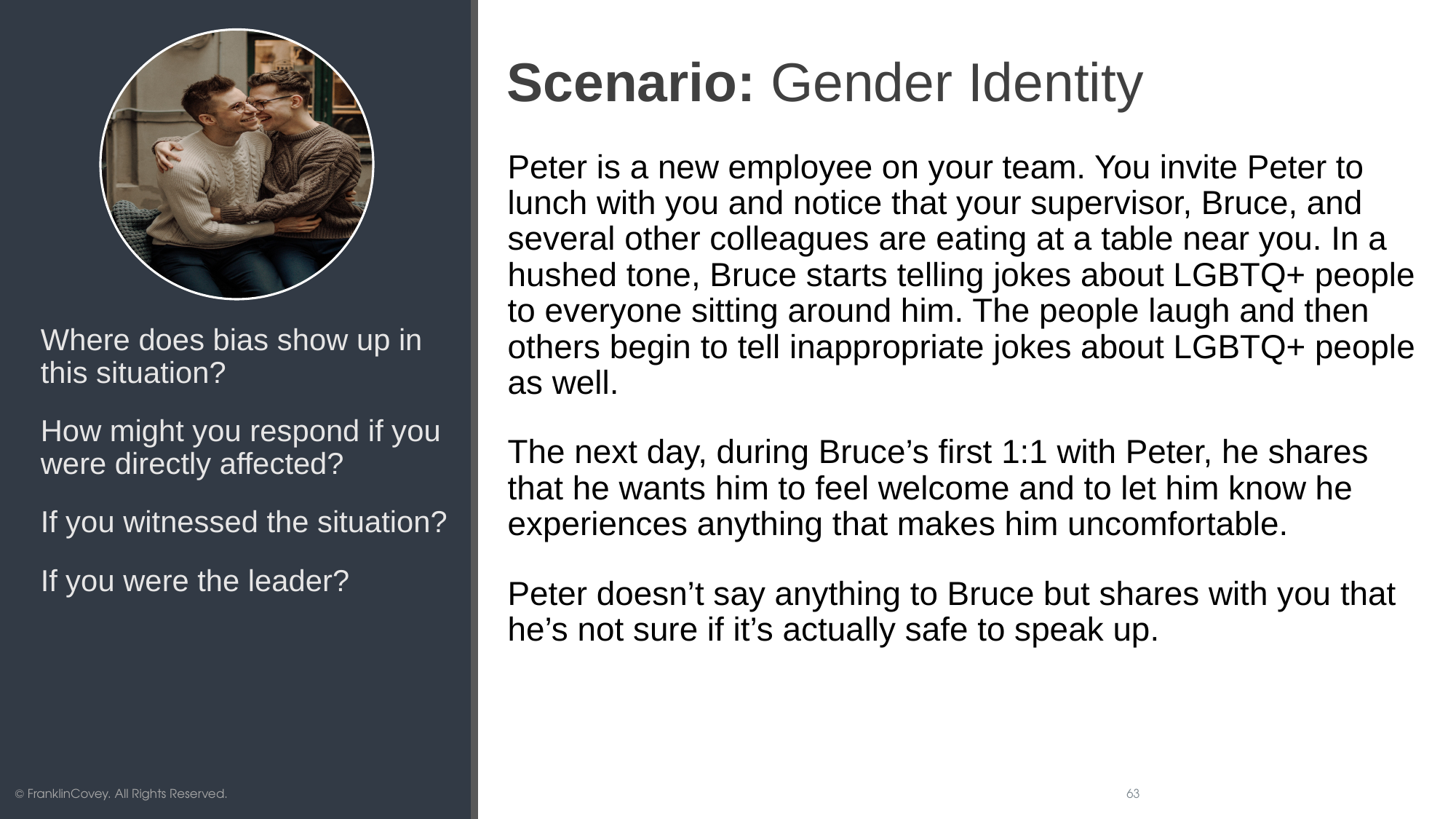

# Scenario: Gender Identity
Peter is a new employee on your team. You invite Peter to lunch with you and notice that your supervisor, Bruce, and several other colleagues are eating at a table near you. In a hushed tone, Bruce starts telling jokes about LGBTQ+ people to everyone sitting around him. The people laugh and then others begin to tell inappropriate jokes about LGBTQ+ people as well.
The next day, during Bruce’s first 1:1 with Peter, he shares that he wants him to feel welcome and to let him know he experiences anything that makes him uncomfortable.
Peter doesn’t say anything to Bruce but shares with you that he’s not sure if it’s actually safe to speak up.